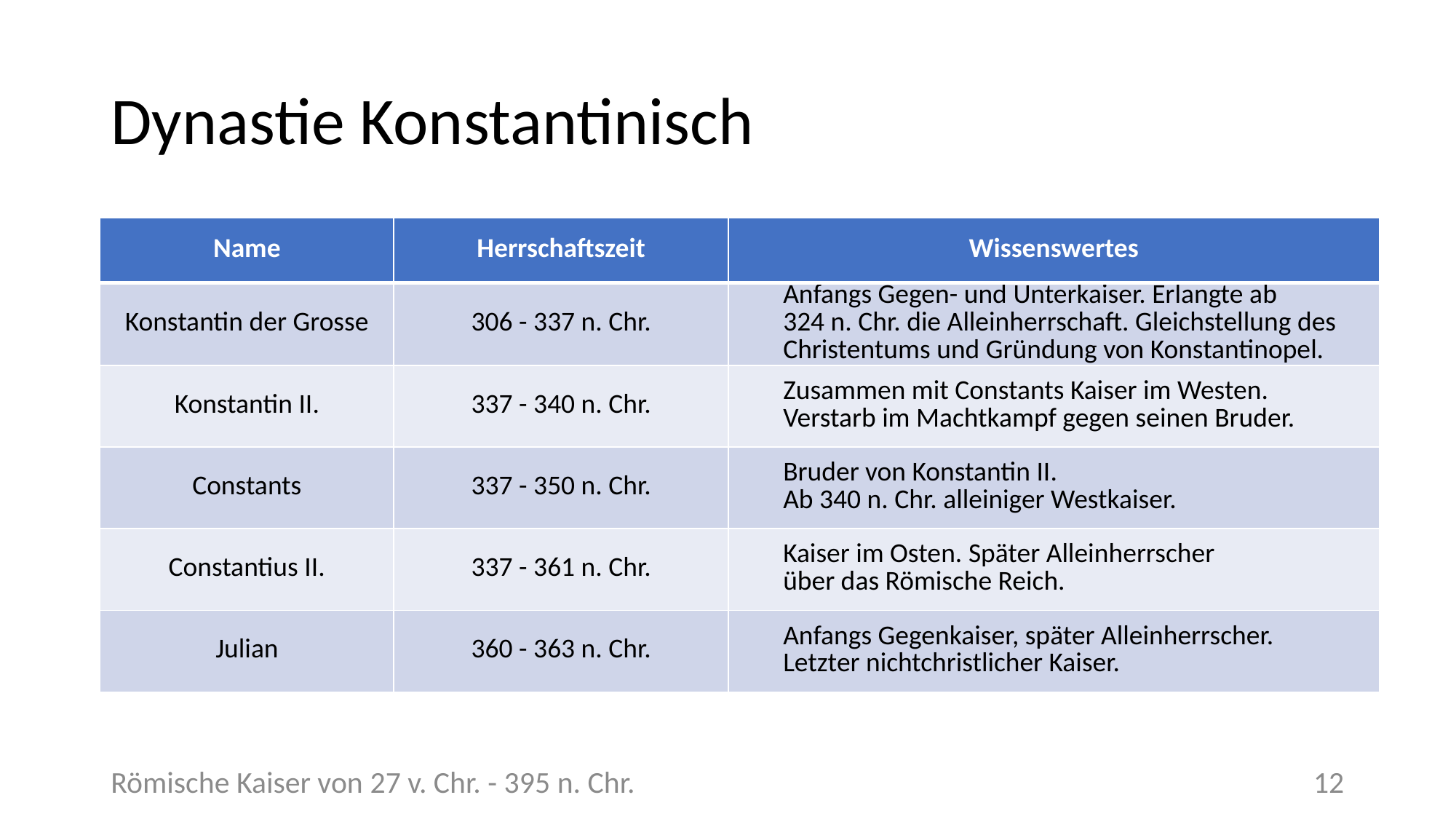

# Dynastie Konstantinisch
| Name | Herrschaftszeit | Wissenswertes |
| --- | --- | --- |
| Konstantin der Grosse | 306 - 337 n. Chr. | Anfangs Gegen- und Unterkaiser. Erlangte ab 324 n. Chr. die Alleinherrschaft. Gleichstellung des Christentums und Gründung von Konstantinopel. |
| Konstantin II. | 337 - 340 n. Chr. | Zusammen mit Constants Kaiser im Westen. Verstarb im Machtkampf gegen seinen Bruder. |
| Constants | 337 - 350 n. Chr. | Bruder von Konstantin II. Ab 340 n. Chr. alleiniger Westkaiser. |
| Constantius II. | 337 - 361 n. Chr. | Kaiser im Osten. Später Alleinherrscher über das Römische Reich. |
| Julian | 360 - 363 n. Chr. | Anfangs Gegenkaiser, später Alleinherrscher. Letzter nichtchristlicher Kaiser. |
Römische Kaiser von 27 v. Chr. - 395 n. Chr.
12